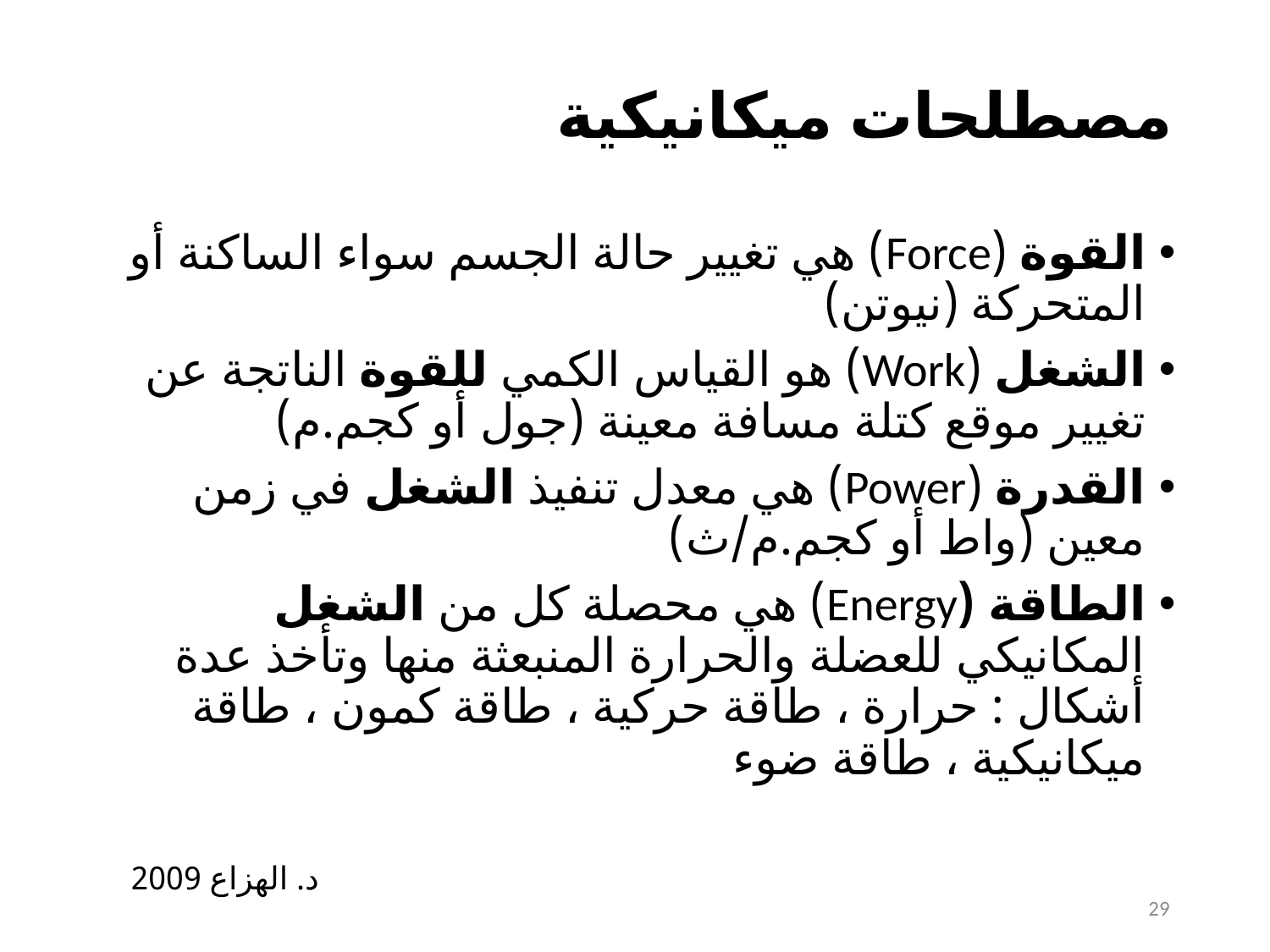

# مصطلحات ميكانيكية
القوة (Force) هي تغيير حالة الجسم سواء الساكنة أو المتحركة (نيوتن)
الشغل (Work) هو القياس الكمي للقوة الناتجة عن تغيير موقع كتلة مسافة معينة (جول أو كجم.م)
القدرة (Power) هي معدل تنفيذ الشغل في زمن معين (واط أو كجم.م/ث)
الطاقة (Energy) هي محصلة كل من الشغل المكانيكي للعضلة والحرارة المنبعثة منها وتأخذ عدة أشكال : حرارة ، طاقة حركية ، طاقة كمون ، طاقة ميكانيكية ، طاقة ضوء
د. الهزاع 2009
29